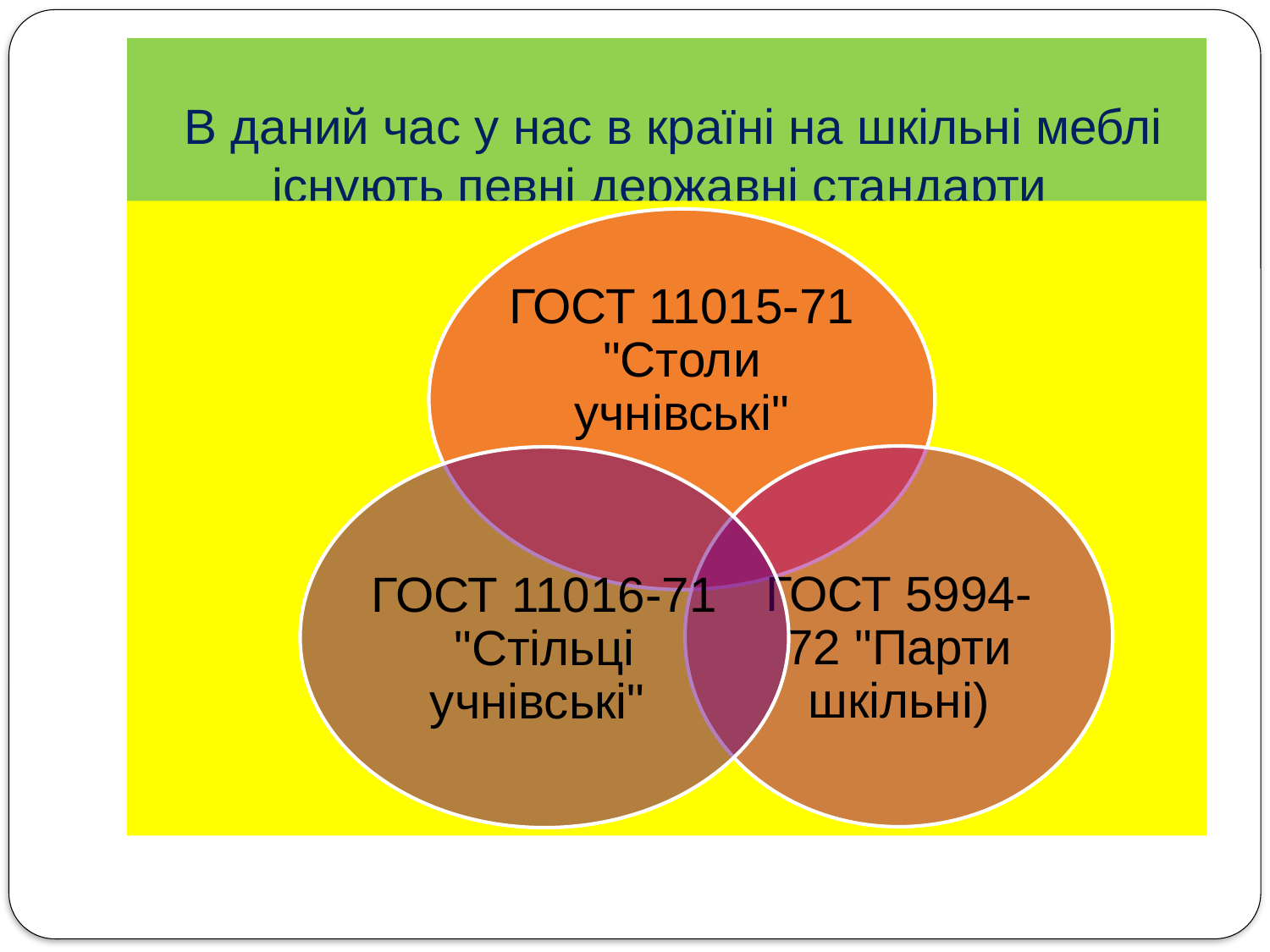

# В даний час у нас в країні на шкільні меблі існують певні державні стандарти
ГОСТ 11015-71 "Столи учнівські"
ГОСТ 5994-72 "Парти шкільні)
ГОСТ 11016-71 "Стільці учнівські"